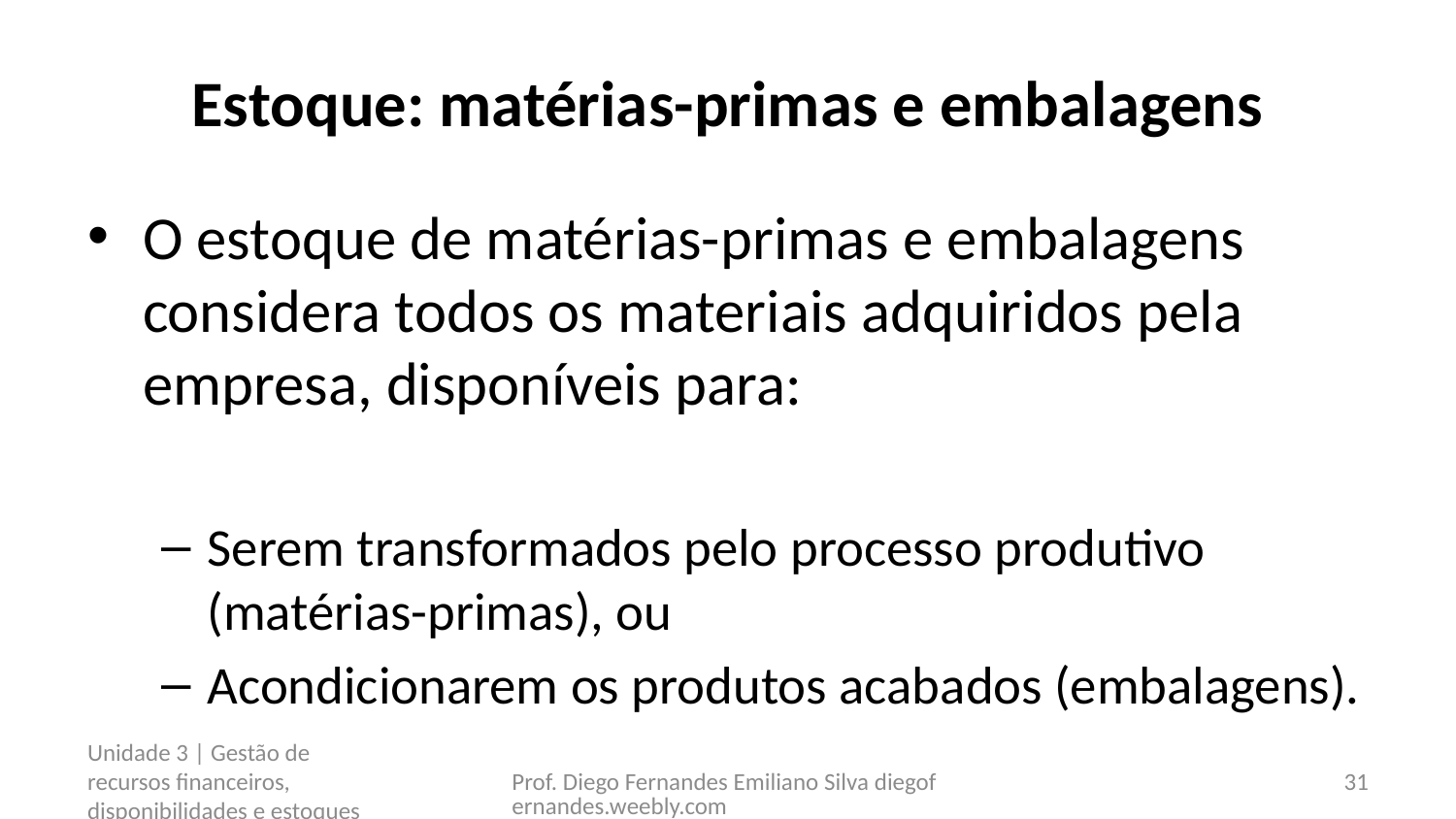

# Estoque: matérias-primas e embalagens
O estoque de matérias-primas e embalagens considera todos os materiais adquiridos pela empresa, disponíveis para:

Serem transformados pelo processo produtivo (matérias-primas), ou
Acondicionarem os produtos acabados (embalagens).
Unidade 3 | Gestão de recursos financeiros, disponibilidades e estoques
Prof. Diego Fernandes Emiliano Silva diegofernandes.weebly.com
31